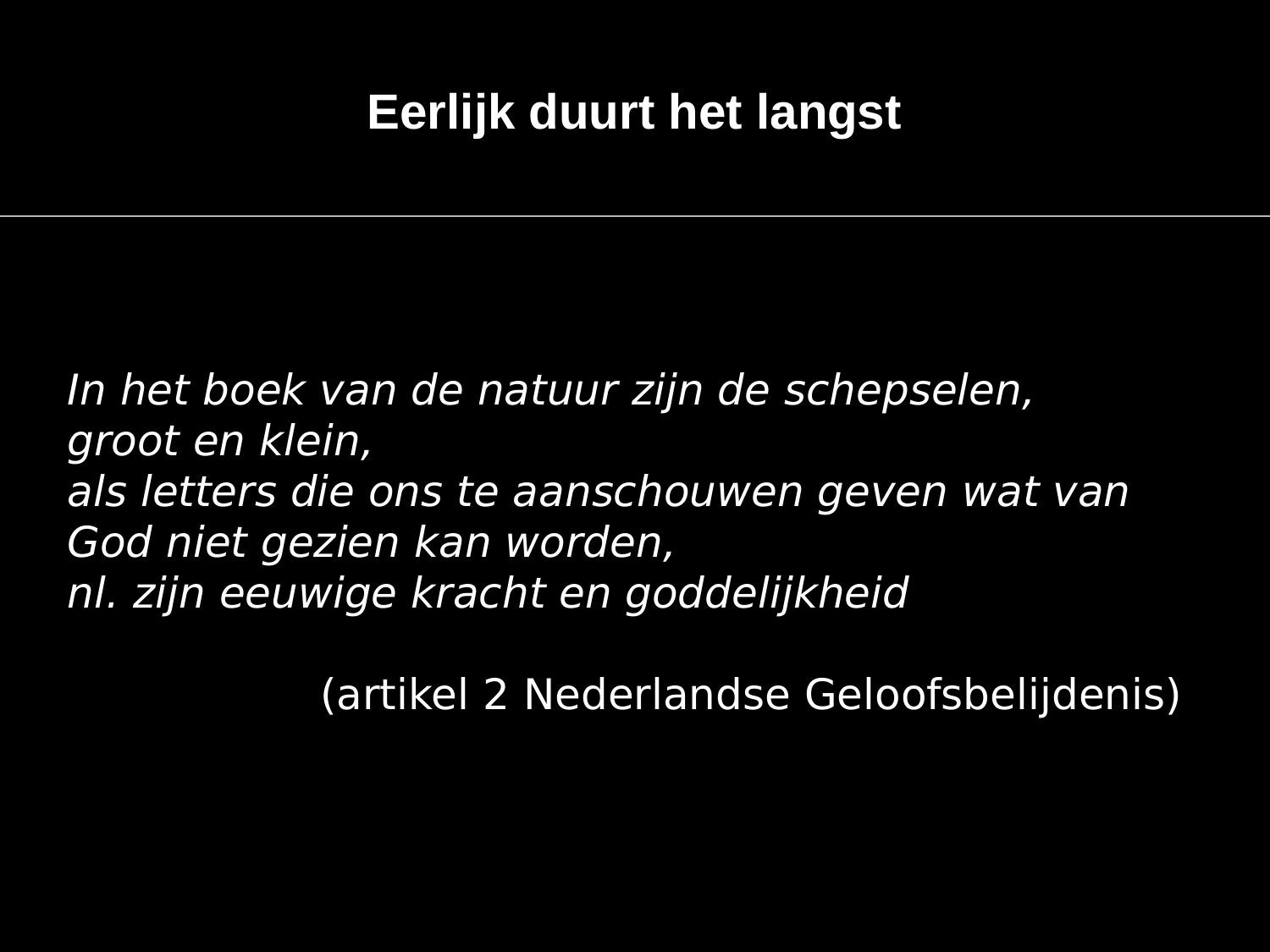

Eerlijk duurt het langst

In het boek van de natuur zijn de schepselen,
groot en klein,
als letters die ons te aanschouwen geven wat van God niet gezien kan worden,
nl. zijn eeuwige kracht en goddelijkheid

(artikel 2 Nederlandse Geloofsbelijdenis)